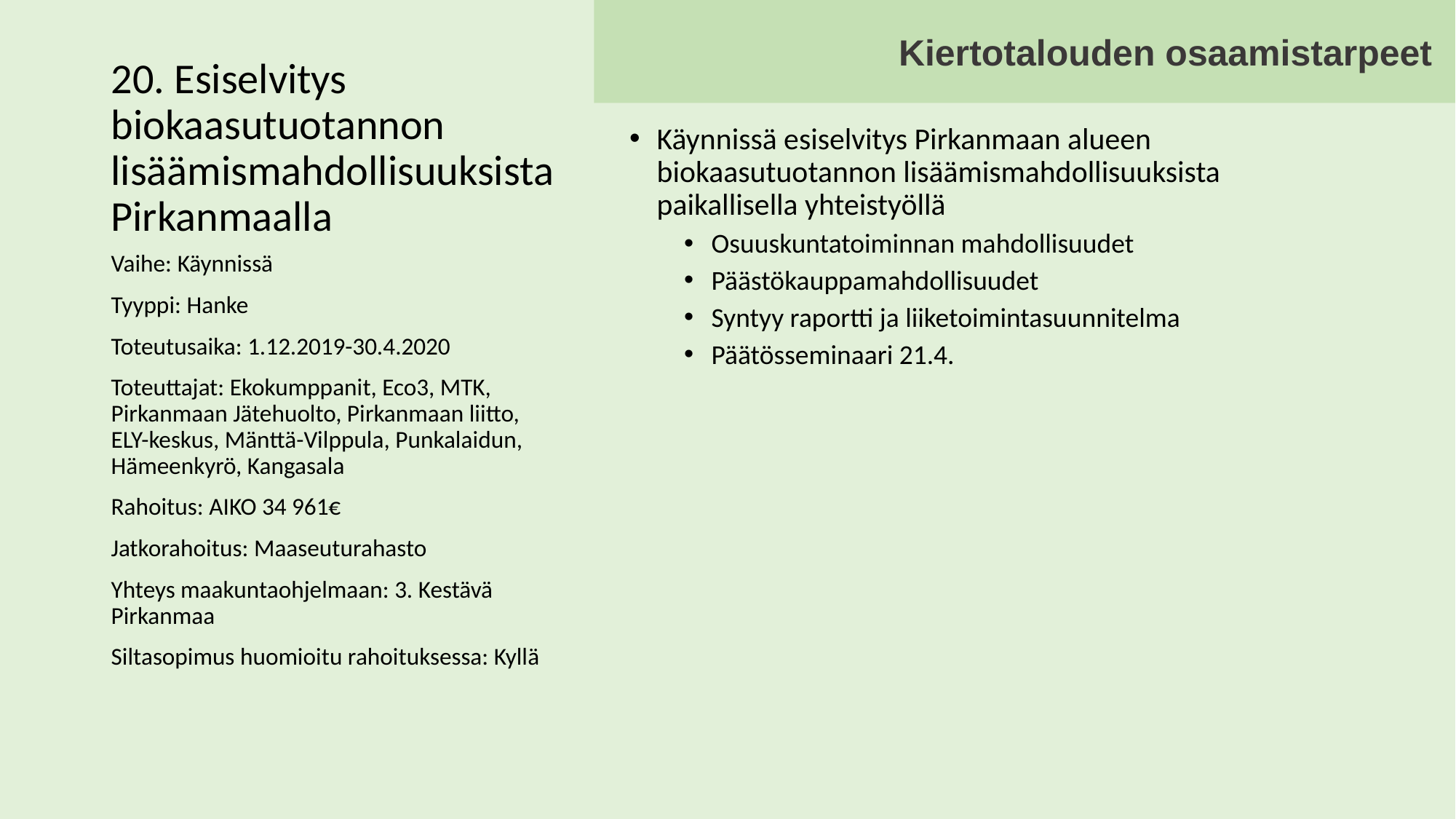

Kiertotalouden osaamistarpeet
# 20. Esiselvitys biokaasutuotannon lisäämismahdollisuuksista Pirkanmaalla
Käynnissä esiselvitys Pirkanmaan alueen biokaasutuotannon lisäämismahdollisuuksista paikallisella yhteistyöllä
Osuuskuntatoiminnan mahdollisuudet
Päästökauppamahdollisuudet
Syntyy raportti ja liiketoimintasuunnitelma
Päätösseminaari 21.4.
Vaihe: Käynnissä
Tyyppi: Hanke
Toteutusaika: 1.12.2019-30.4.2020
Toteuttajat: Ekokumppanit, Eco3, MTK, Pirkanmaan Jätehuolto, Pirkanmaan liitto, ELY-keskus, Mänttä-Vilppula, Punkalaidun, Hämeenkyrö, Kangasala
Rahoitus: AIKO 34 961€
Jatkorahoitus: Maaseuturahasto
Yhteys maakuntaohjelmaan: 3. Kestävä Pirkanmaa
Siltasopimus huomioitu rahoituksessa: Kyllä